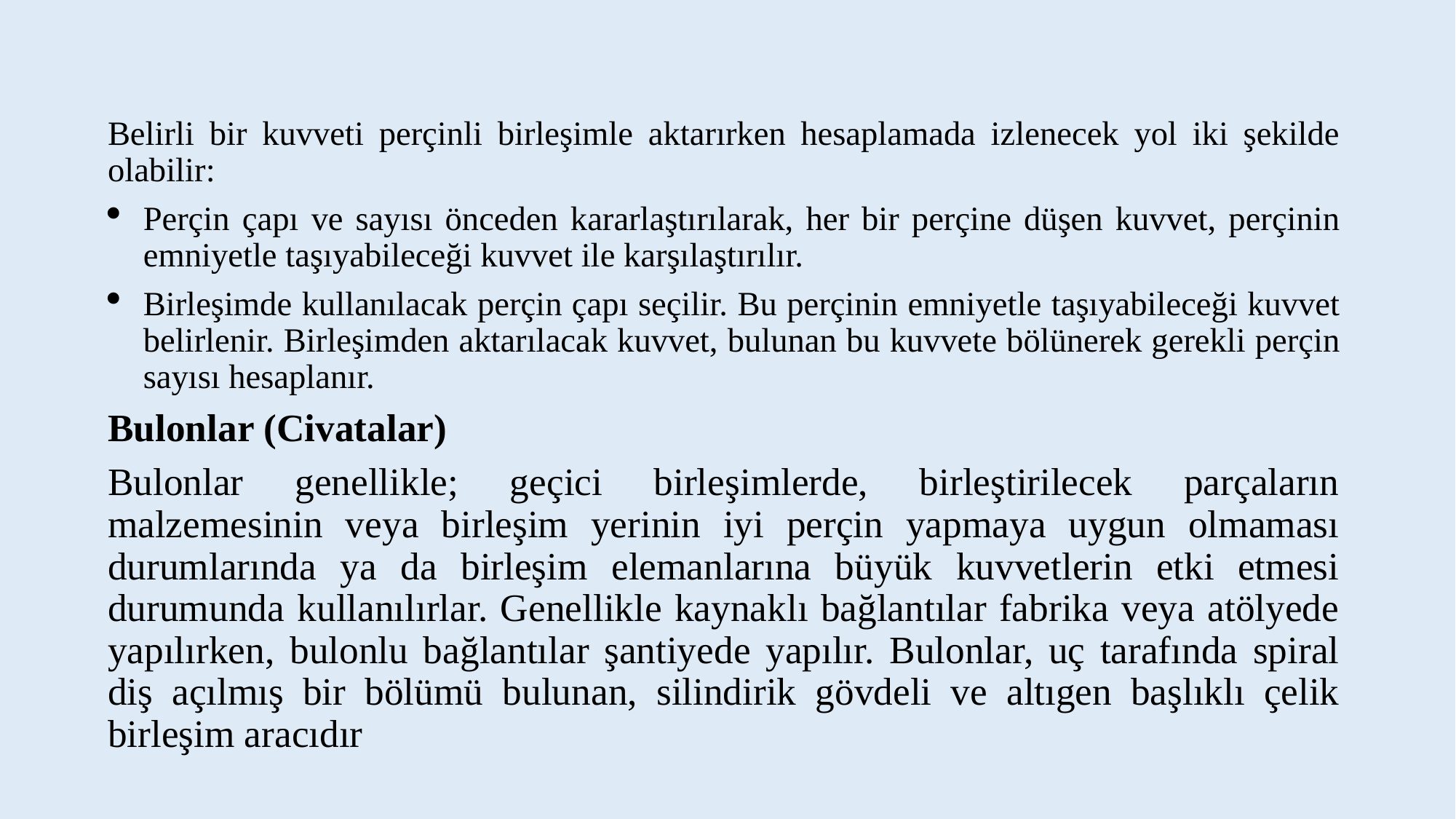

Belirli bir kuvveti perçinli birleşimle aktarırken hesaplamada izlenecek yol iki şekilde olabilir:
Perçin çapı ve sayısı önceden kararlaştırılarak, her bir perçine düşen kuvvet, perçinin emniyetle taşıyabileceği kuvvet ile karşılaştırılır.
Birleşimde kullanılacak perçin çapı seçilir. Bu perçinin emniyetle taşıyabileceği kuvvet belirlenir. Birleşimden aktarılacak kuvvet, bulunan bu kuvvete bölünerek gerekli perçin sayısı hesaplanır.
Bulonlar (Civatalar)
Bulonlar genellikle; geçici birleşimlerde, birleştirilecek parçaların malzemesinin veya birleşim yerinin iyi perçin yapmaya uygun olmaması durumlarında ya da birleşim elemanlarına büyük kuvvetlerin etki etmesi durumunda kullanılırlar. Genellikle kaynaklı bağlantılar fabrika veya atölyede yapılırken, bulonlu bağlantılar şantiyede yapılır. Bulonlar, uç tarafında spiral diş açılmış bir bölümü bulunan, silindirik gövdeli ve altıgen başlıklı çelik birleşim aracıdır